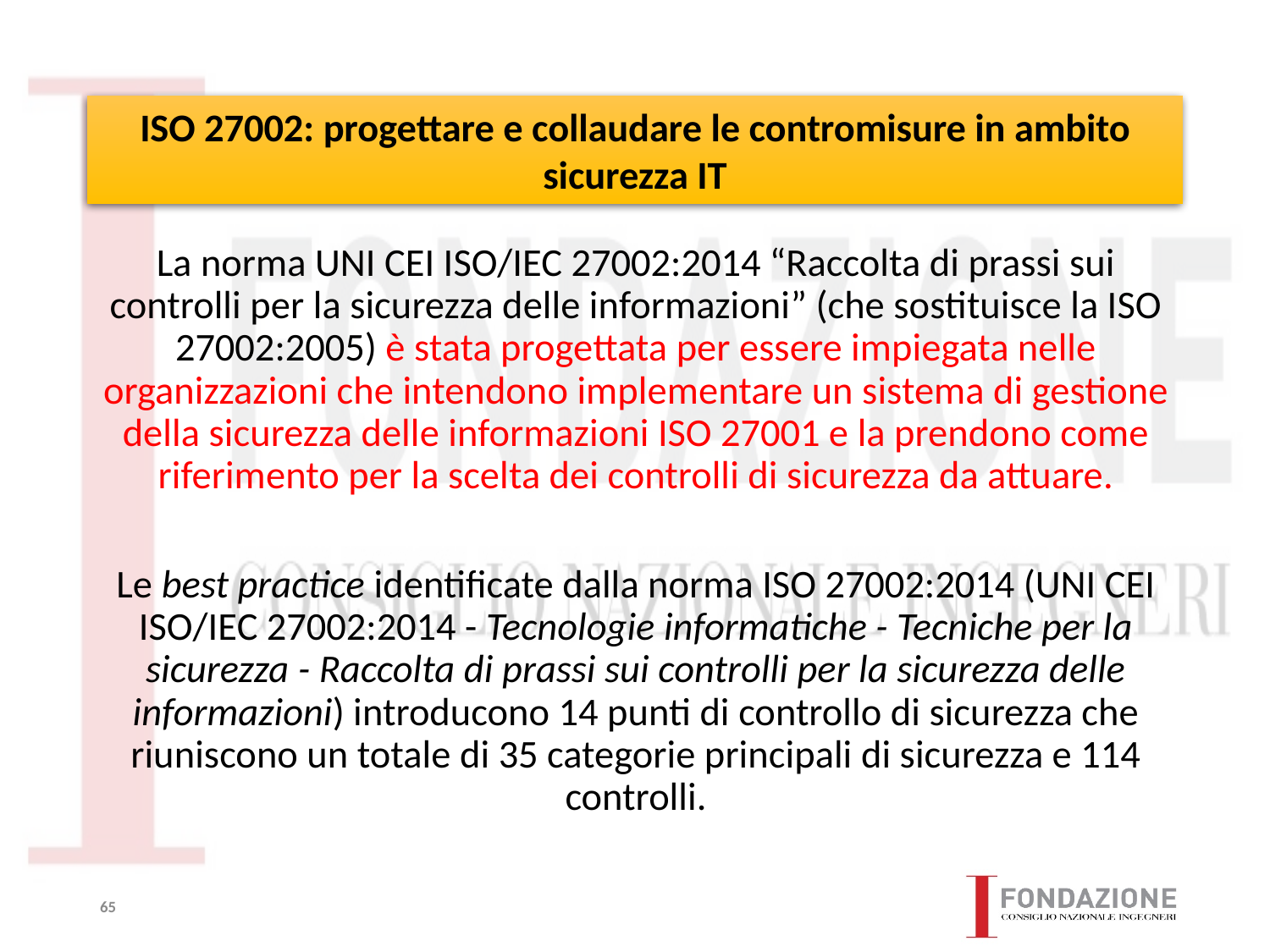

# ISO 27002: progettare e collaudare le contromisure in ambito sicurezza IT
La norma UNI CEI ISO/IEC 27002:2014 “Raccolta di prassi sui controlli per la sicurezza delle informazioni” (che sostituisce la ISO 27002:2005) è stata progettata per essere impiegata nelle organizzazioni che intendono implementare un sistema di gestione della sicurezza delle informazioni ISO 27001 e la prendono come riferimento per la scelta dei controlli di sicurezza da attuare.

Le best practice identificate dalla norma ISO 27002:2014 (UNI CEI ISO/IEC 27002:2014 - Tecnologie informatiche - Tecniche per la sicurezza - Raccolta di prassi sui controlli per la sicurezza delle informazioni) introducono 14 punti di controllo di sicurezza che riuniscono un totale di 35 categorie principali di sicurezza e 114 controlli.